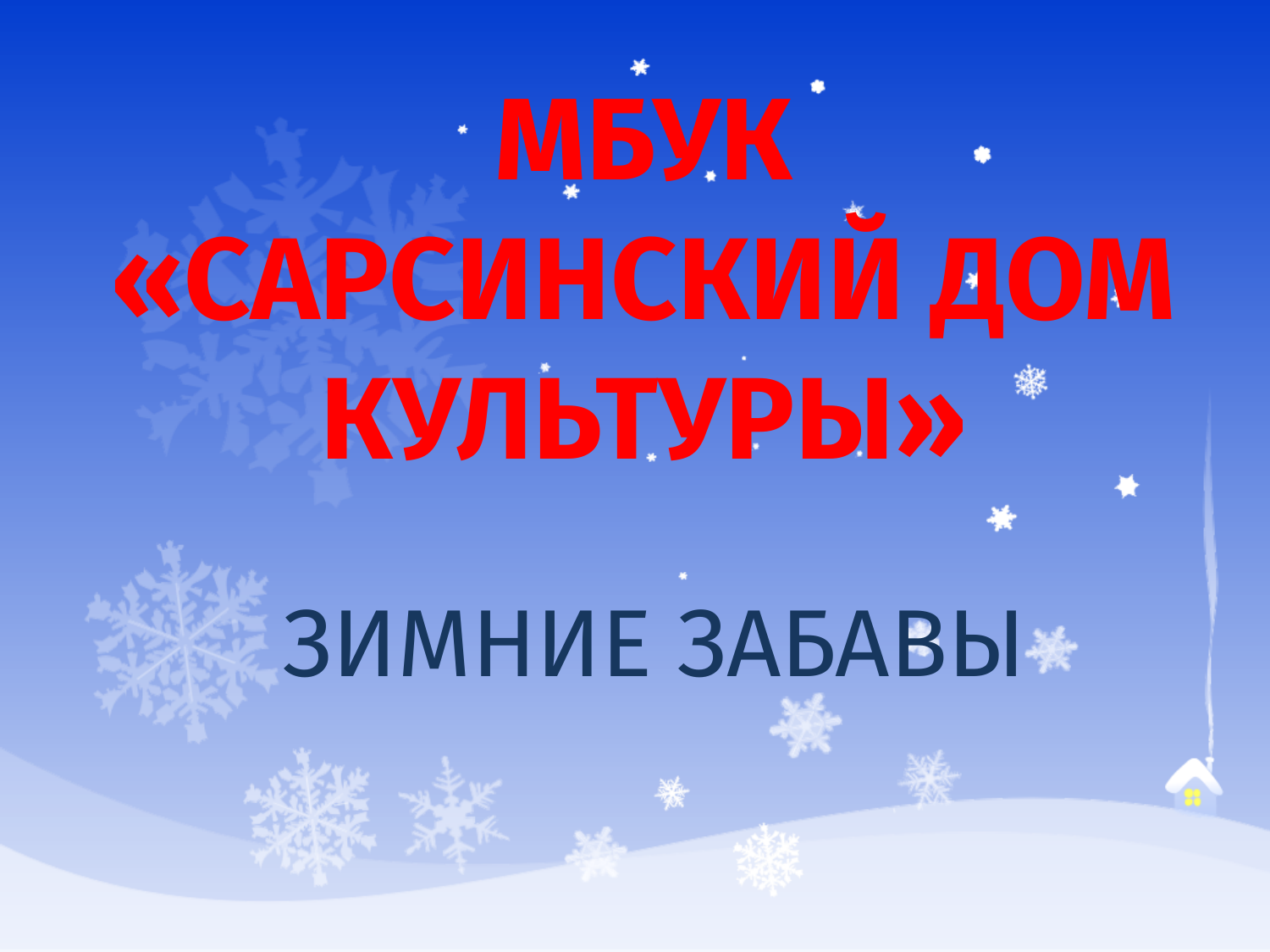

# МБУК «САРСИНСКИЙ ДОМ КУЛЬТУРЫ»
ЗИМНИЕ ЗАБАВЫ